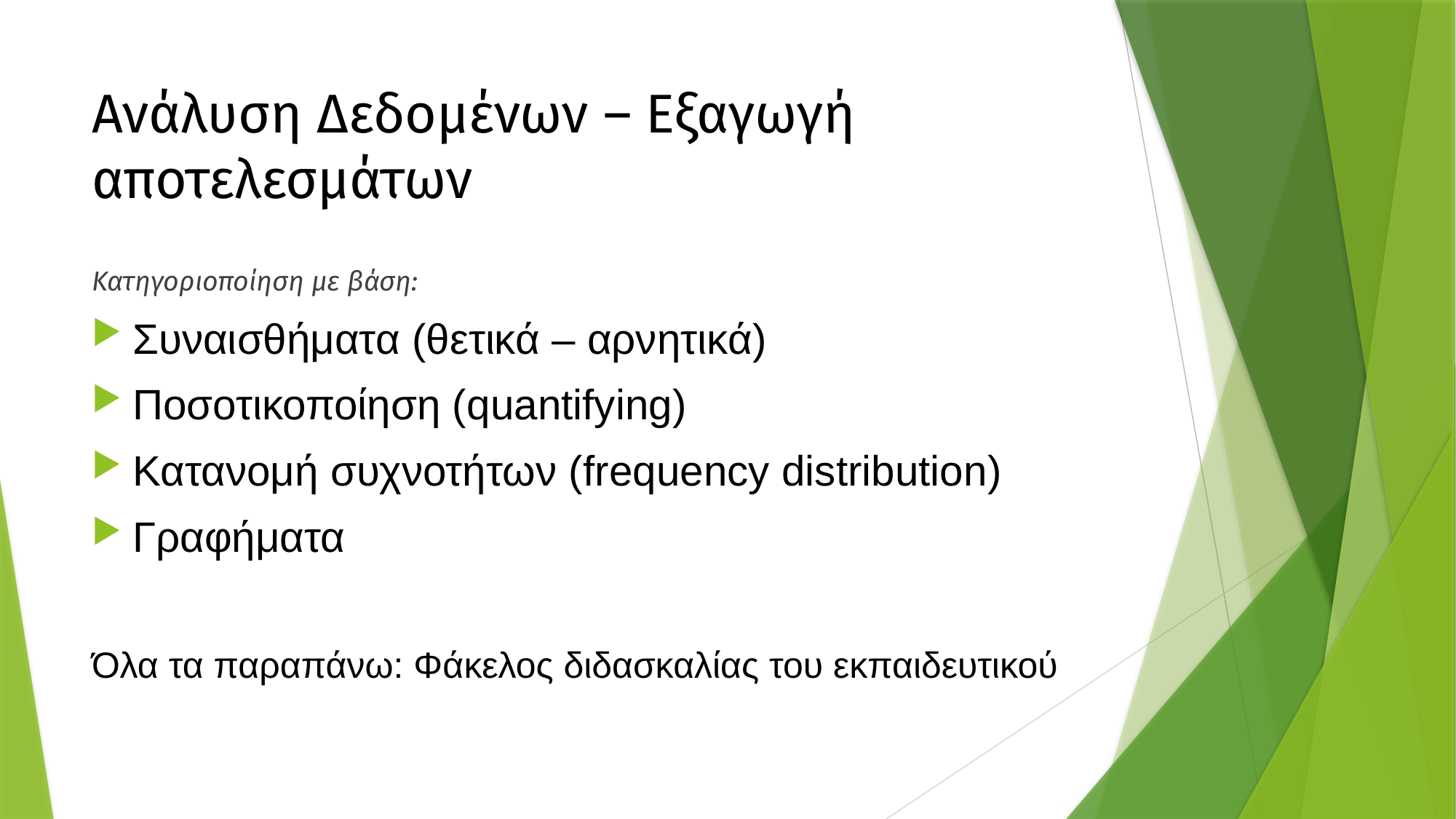

# Ανάλυση Δεδομένων – Εξαγωγή αποτελεσμάτων
Κατηγοριοποίηση με βάση:
Συναισθήματα (θετικά – αρνητικά)
Ποσοτικοποίηση (quantifying)
Κατανομή συχνοτήτων (frequency distribution)
Γραφήματα

Όλα τα παραπάνω: Φάκελος διδασκαλίας του εκπαιδευτικού